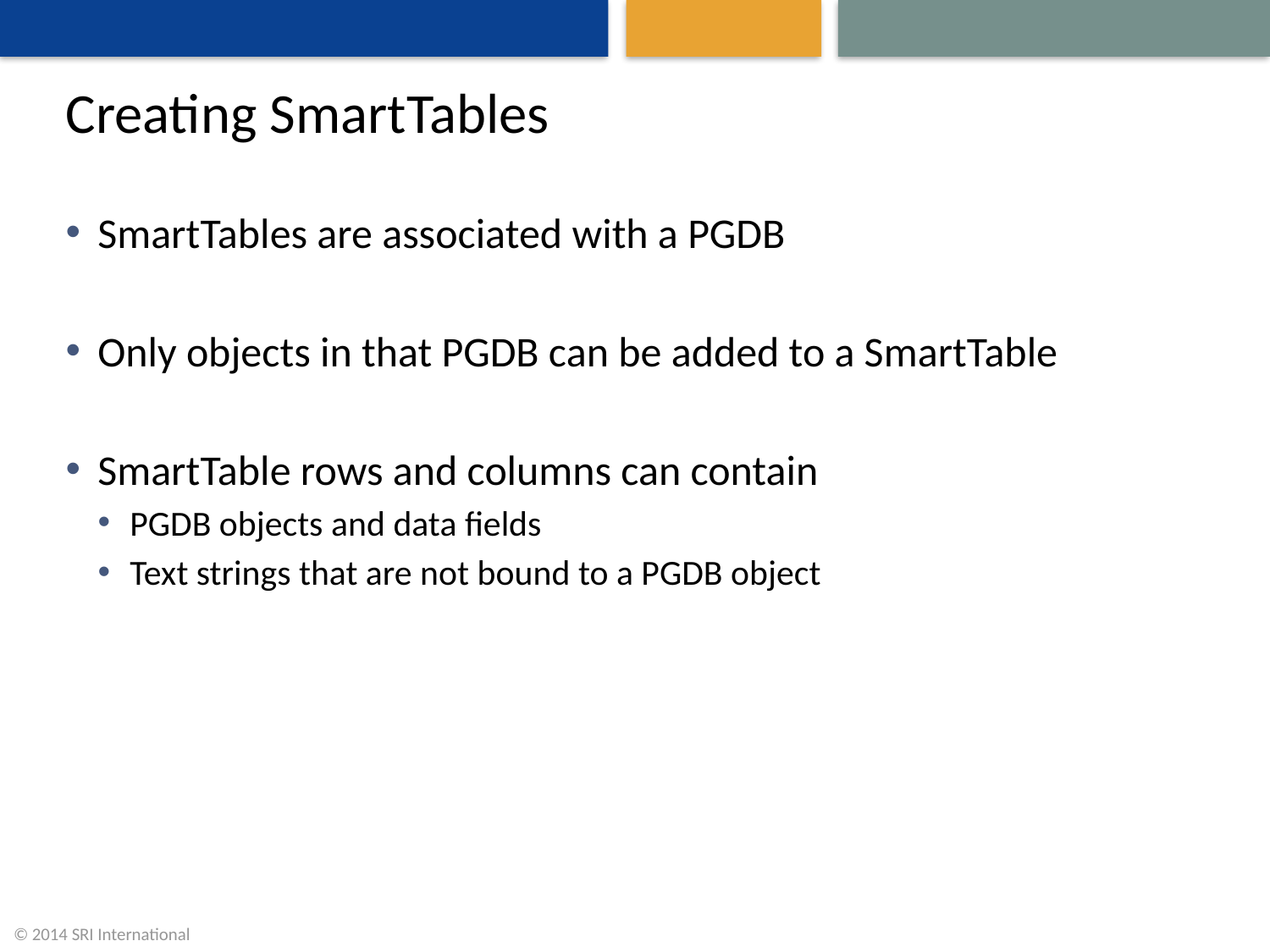

# Creating SmartTables
SmartTables are associated with a PGDB

Only objects in that PGDB can be added to a SmartTable

SmartTable rows and columns can contain
PGDB objects and data fields
Text strings that are not bound to a PGDB object